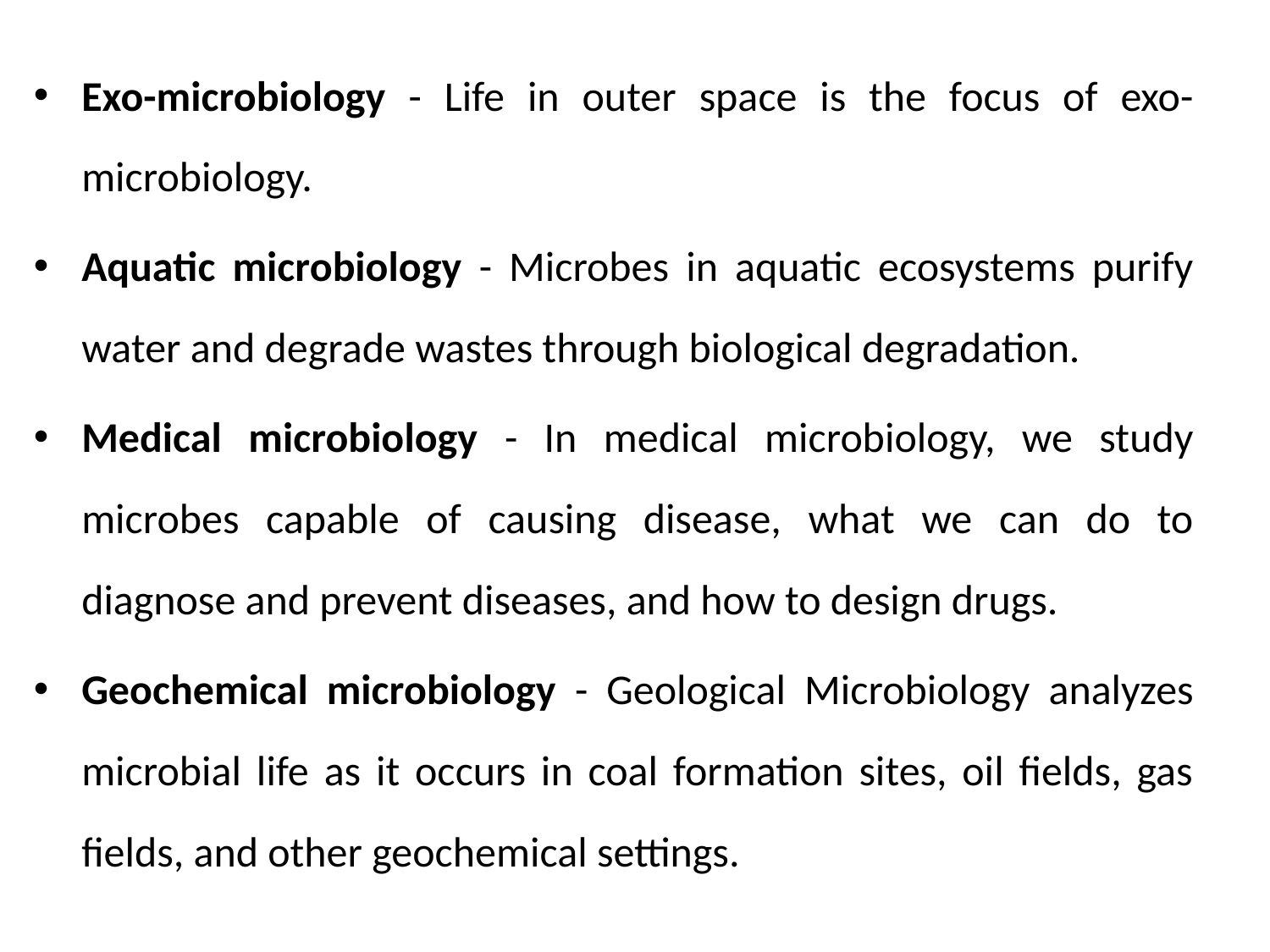

Exo-microbiology - Life in outer space is the focus of exo-microbiology.
Aquatic microbiology - Microbes in aquatic ecosystems purify water and degrade wastes through biological degradation.
Medical microbiology - In medical microbiology, we study microbes capable of causing disease, what we can do to diagnose and prevent diseases, and how to design drugs.
Geochemical microbiology - Geological Microbiology analyzes microbial life as it occurs in coal formation sites, oil fields, gas fields, and other geochemical settings.